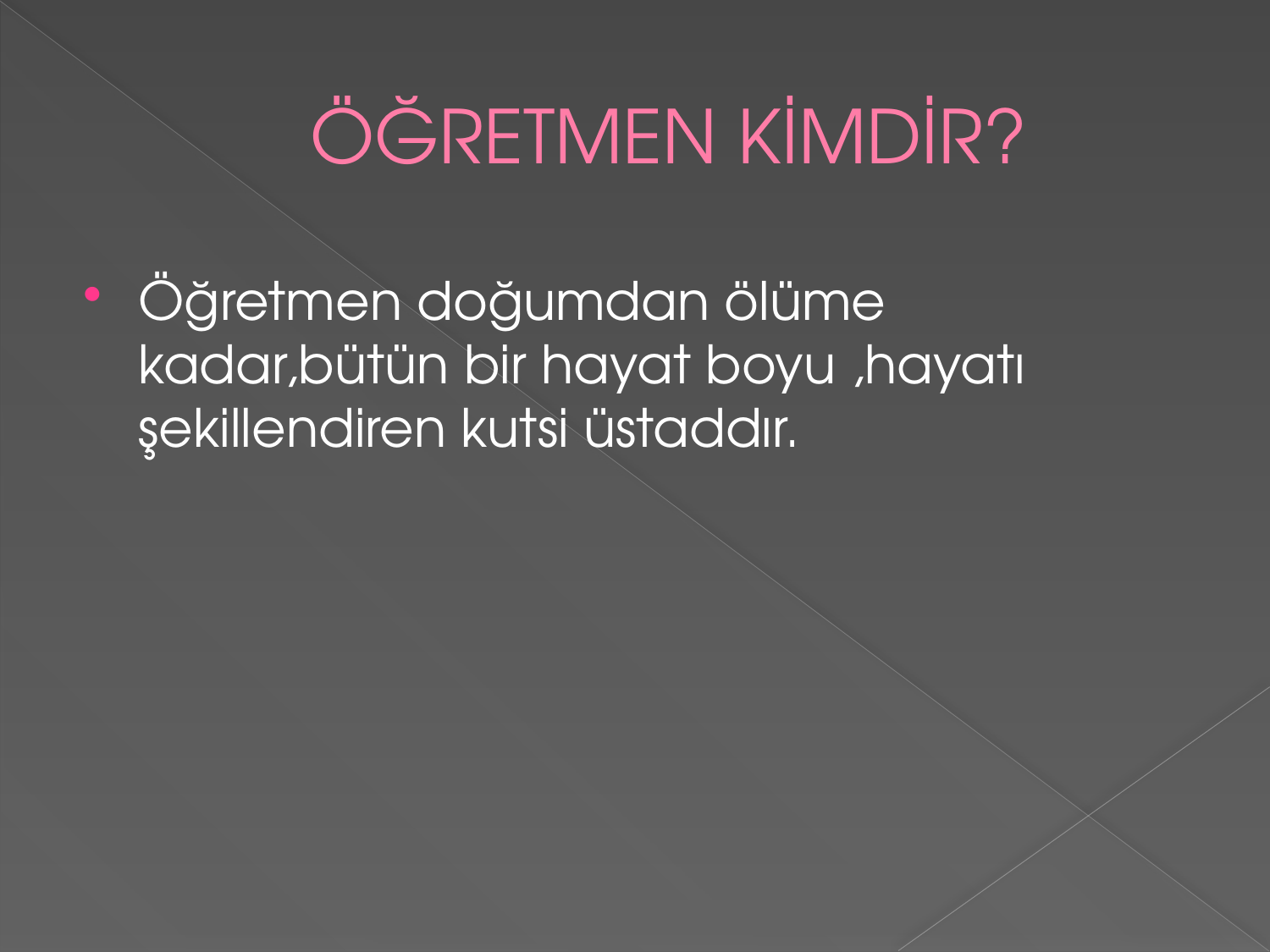

# ÖĞRETMEN KİMDİR?
Öğretmen doğumdan ölüme kadar,bütün bir hayat boyu ,hayatı şekillendiren kutsi üstaddır.